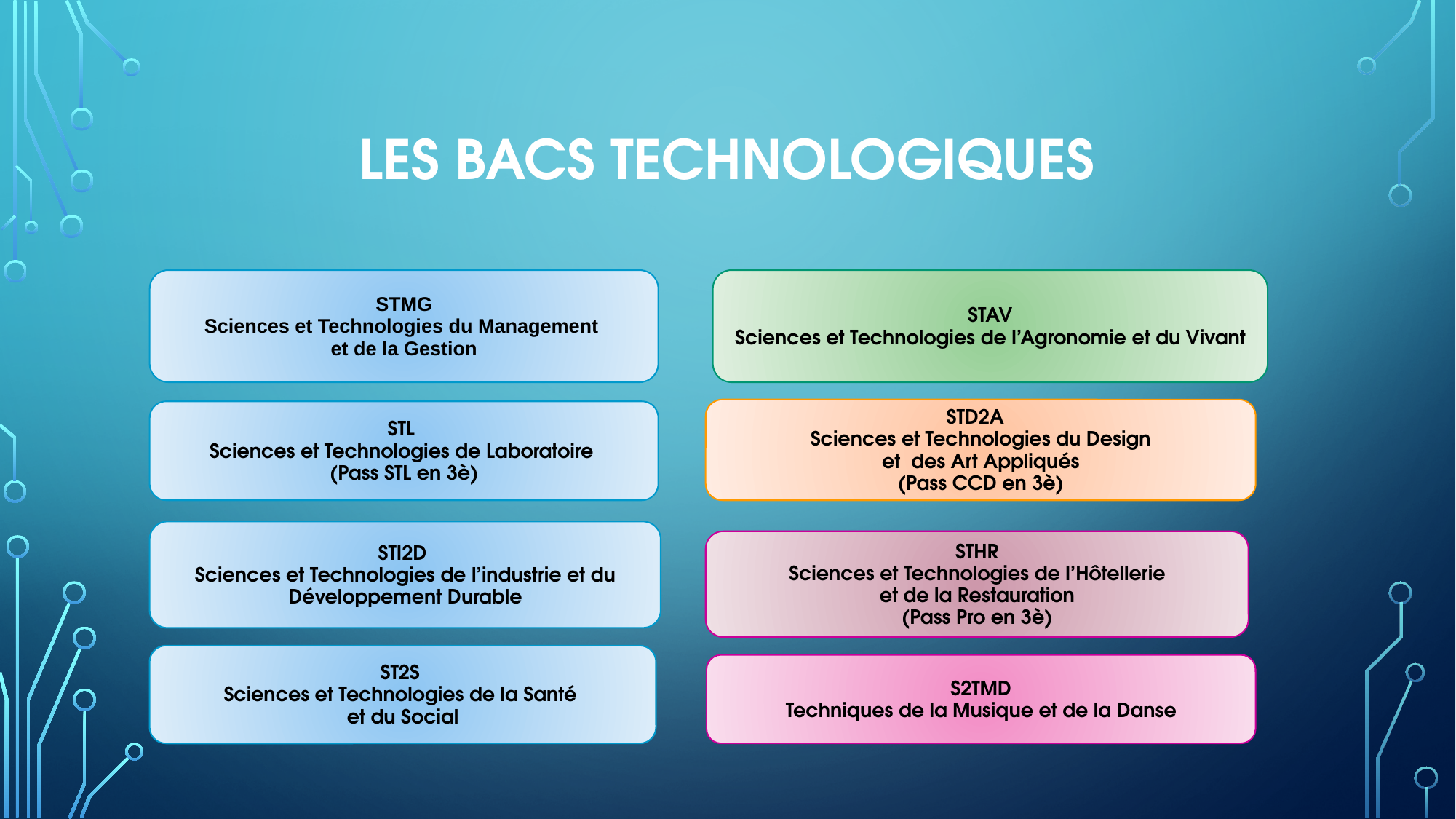

# Les bacs technologiques
STMG
Sciences et Technologies du Management
et de la Gestion
STAV
Sciences et Technologies de l’Agronomie et du Vivant
STD2A
Sciences et Technologies du Design
et  des Art Appliqués
(Pass CCD en 3è)
STL
Sciences et Technologies de Laboratoire
(Pass STL en 3è)
STI2D
Sciences et Technologies de l’industrie et du Développement Durable
STHR
Sciences et Technologies de l’Hôtellerie
et de la Restauration
(Pass Pro en 3è)
ST2S
Sciences et Technologies de la Santé
et du Social
S2TMD
Techniques de la Musique et de la Danse